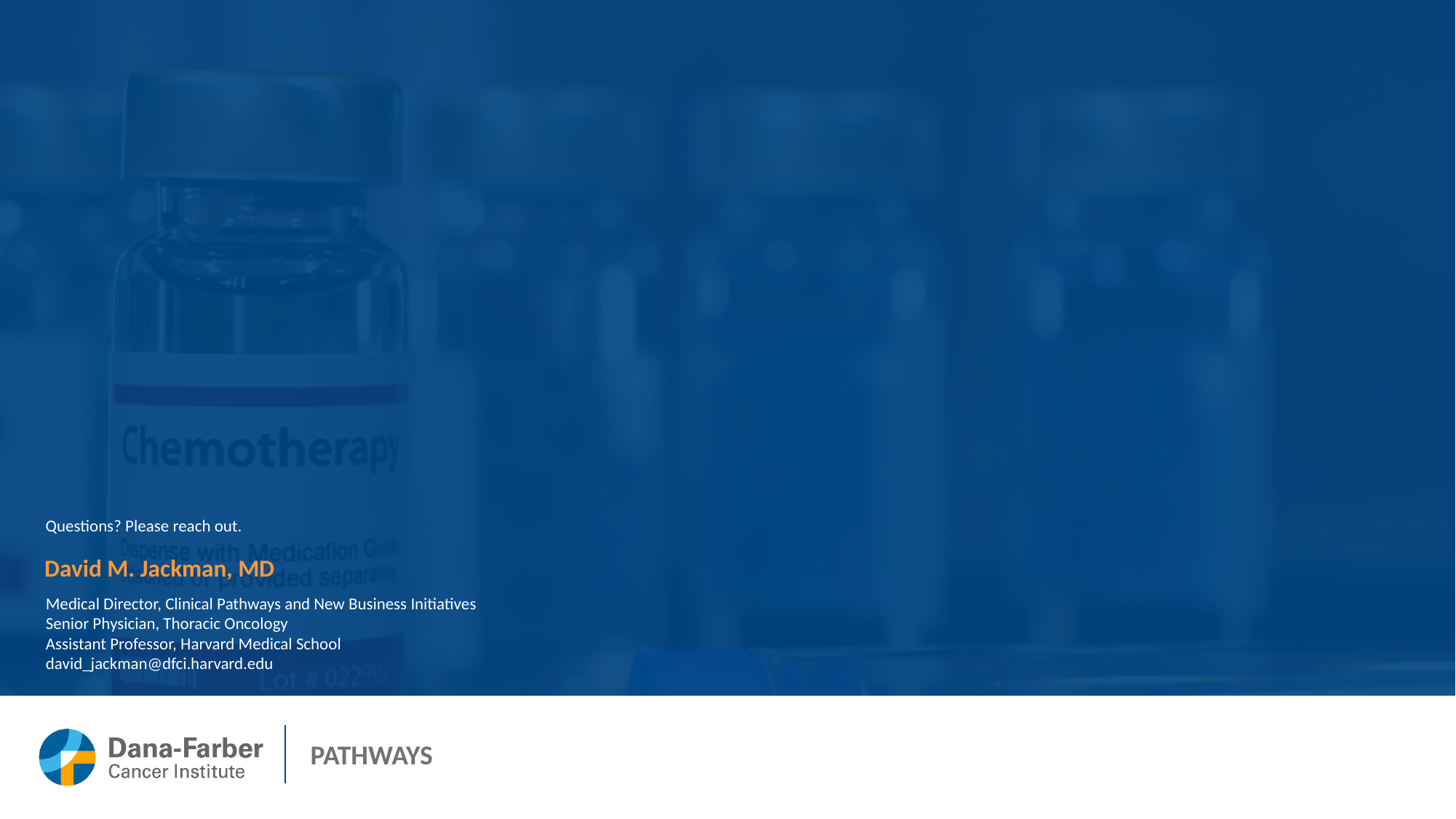

Questions? Please reach out.
David M. Jackman, MD
Medical Director, Clinical Pathways and New Business Initiatives
Senior Physician, Thoracic Oncology
Assistant Professor, Harvard Medical School
david_jackman@dfci.harvard.edu